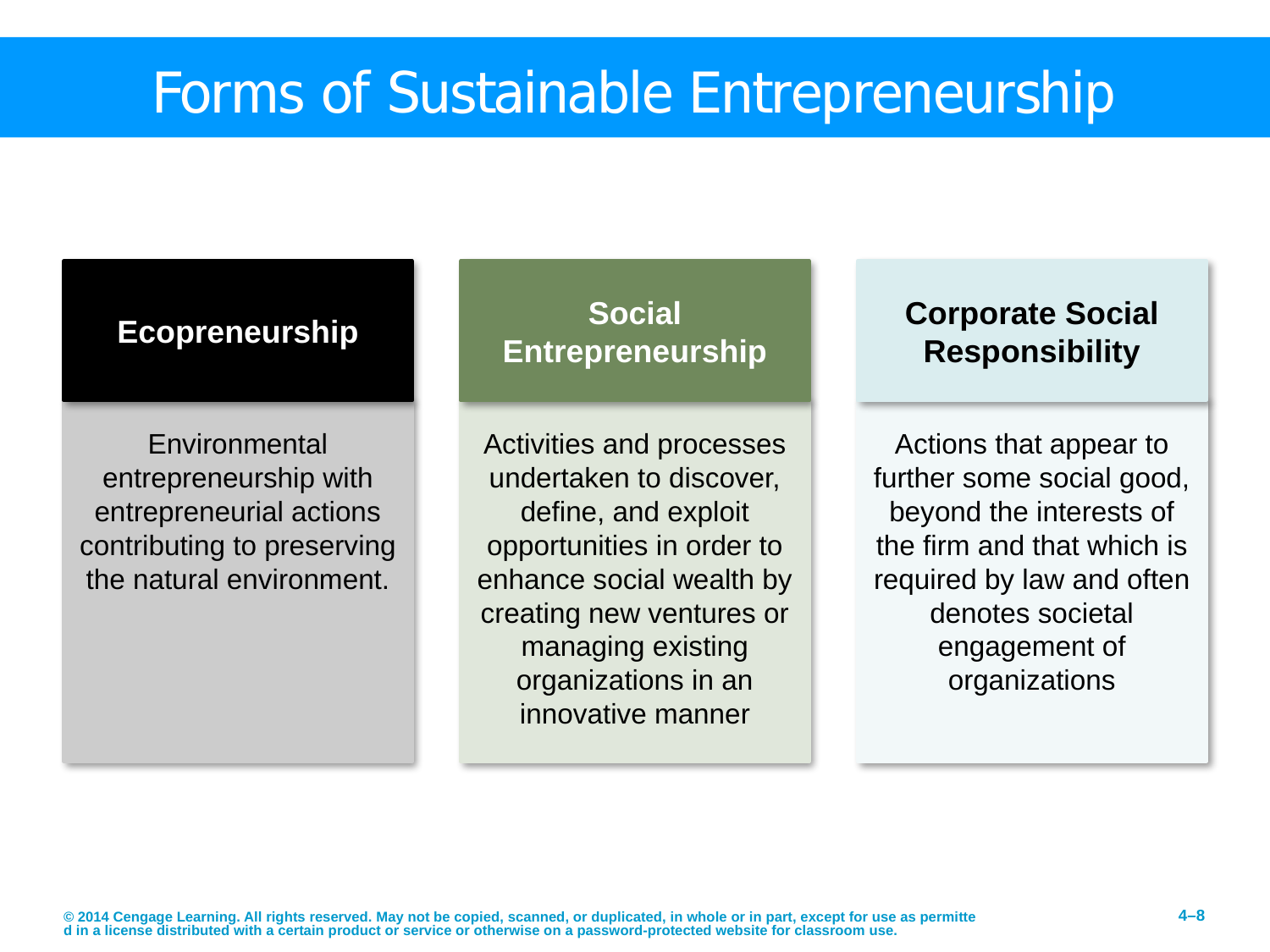

# Forms of Sustainable Entrepreneurship
Ecopreneurship
Social Entrepreneurship
Corporate Social Responsibility
Environmental entrepreneurship with entrepreneurial actions contributing to preserving the natural environment.
Activities and processes undertaken to discover, define, and exploit opportunities in order to enhance social wealth by creating new ventures or managing existing organizations in an innovative manner
Actions that appear to further some social good, beyond the interests of the firm and that which is required by law and often denotes societal engagement of organizations
© 2014 Cengage Learning. All rights reserved. May not be copied, scanned, or duplicated, in whole or in part, except for use as permitted in a license distributed with a certain product or service or otherwise on a password-protected website for classroom use.
4–8